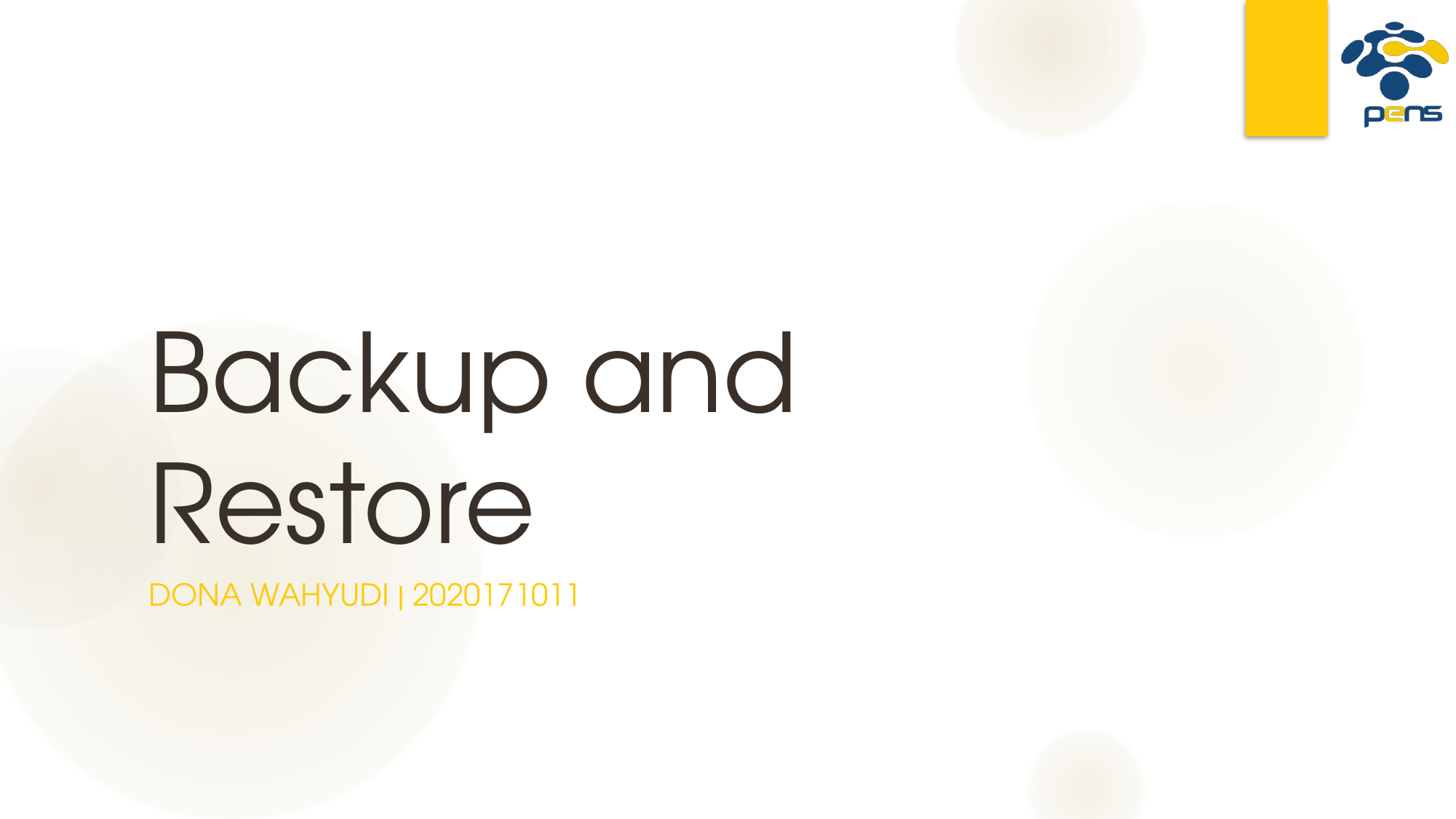

# Backup and Restore
Dona wahyudi | 2020171011